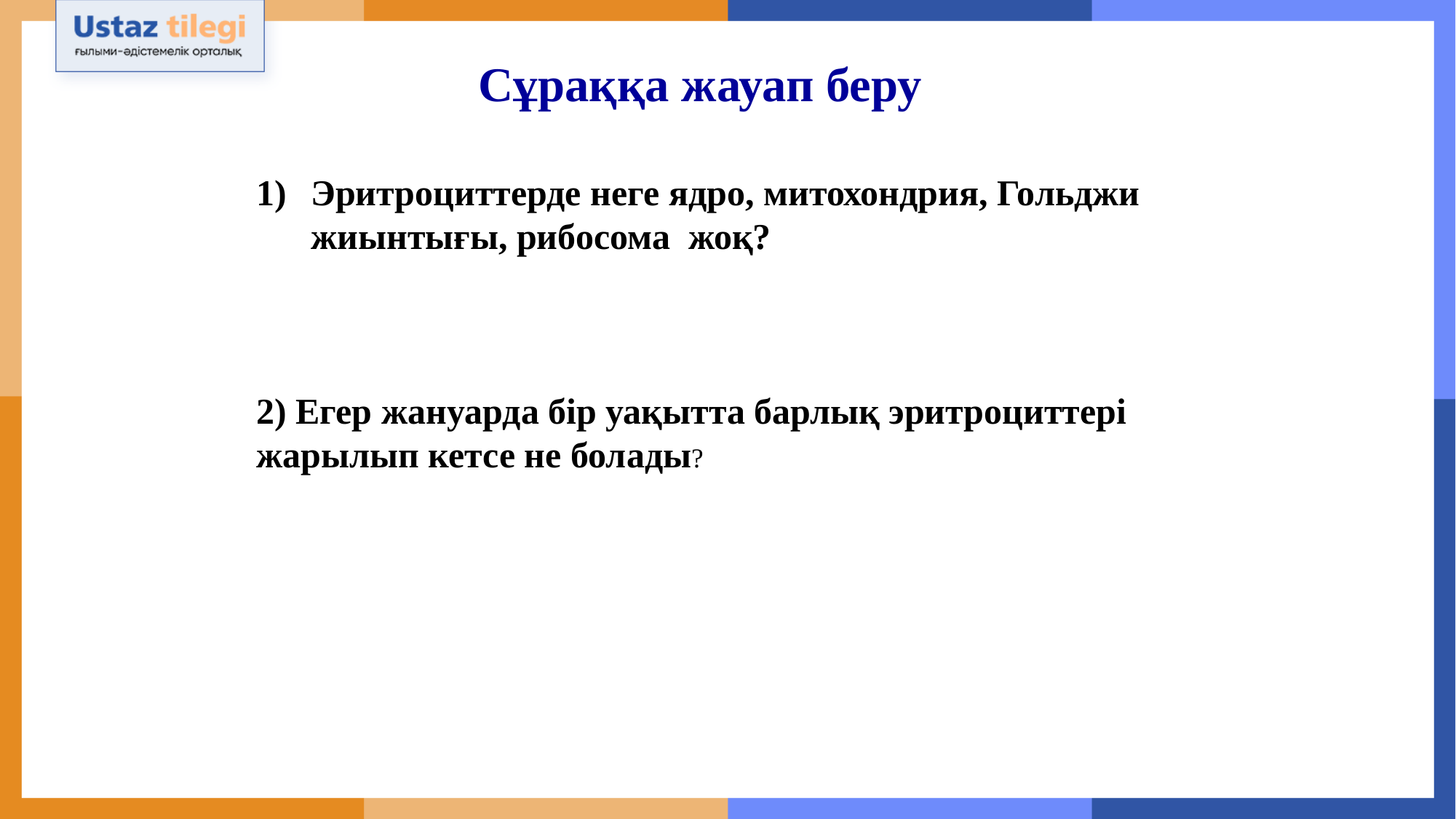

Сұраққа жауап беру
Эритроциттерде неге ядро, митохондрия, Гольджи жиынтығы, рибосома  жоқ?

2) Егер жануарда бір уақытта барлық эритроциттері жарылып кетсе не болады?